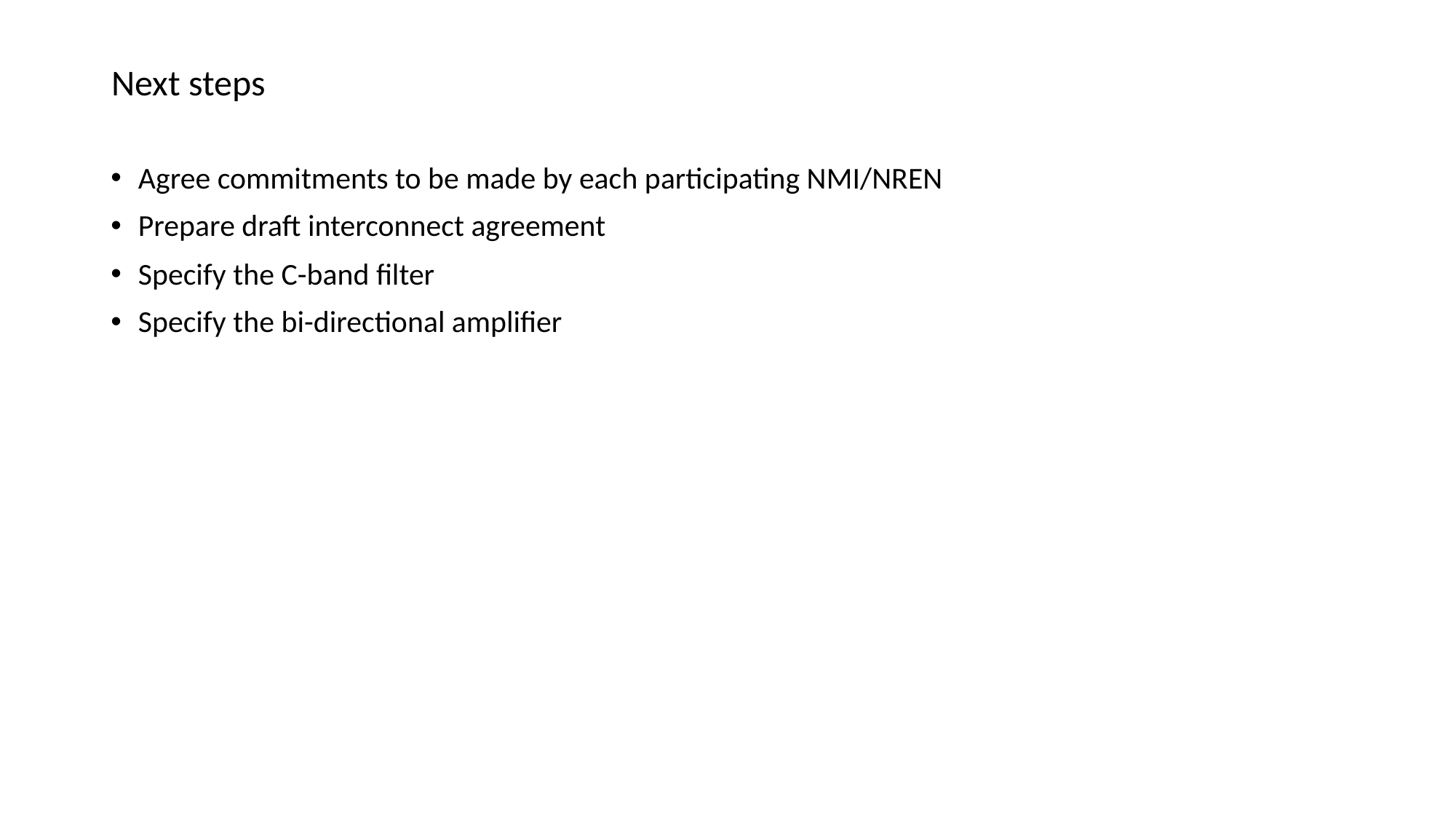

Next steps
Agree commitments to be made by each participating NMI/NREN
Prepare draft interconnect agreement
Specify the C-band filter
Specify the bi-directional amplifier